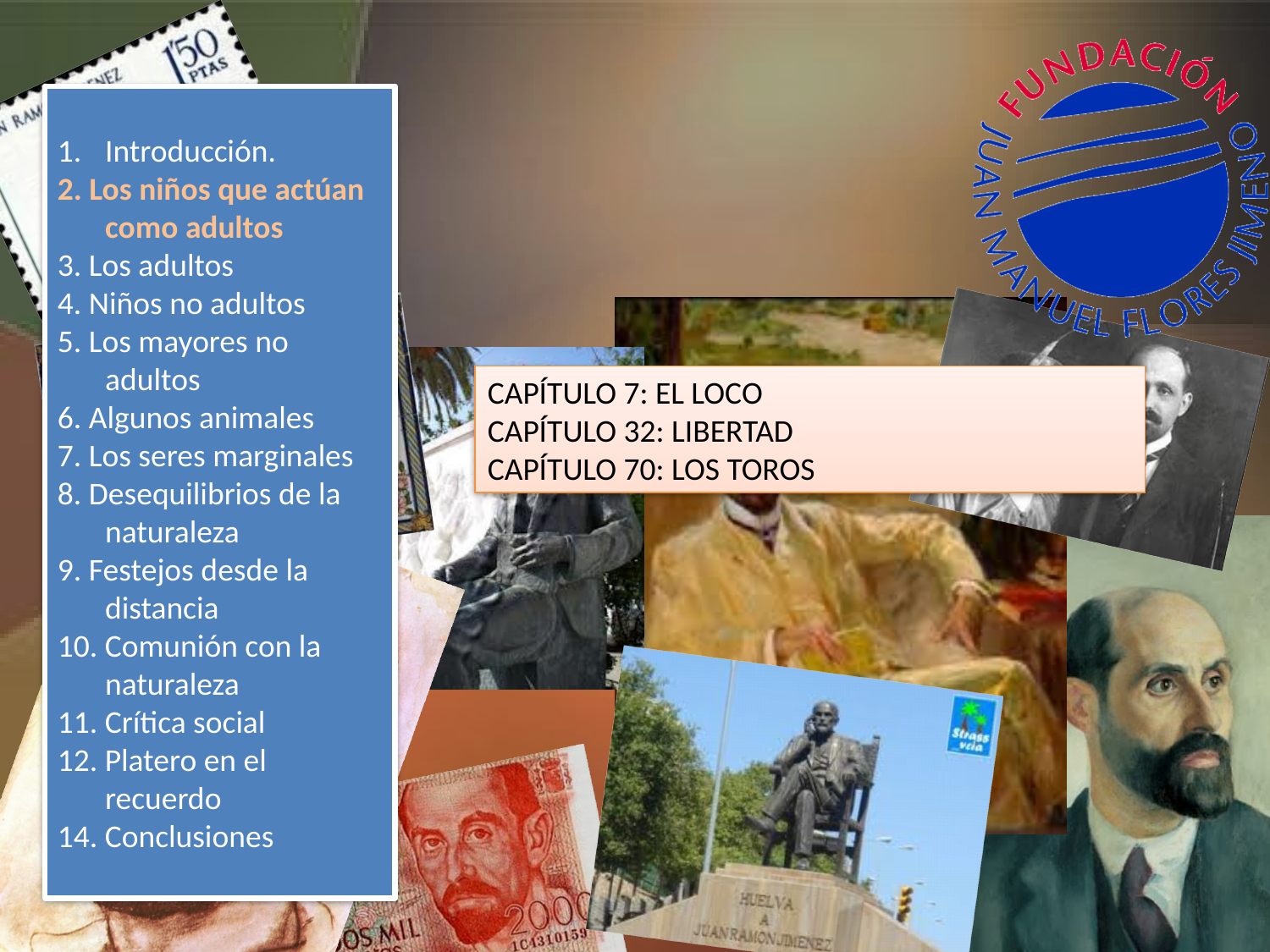

Introducción.
2. Los niños que actúan como adultos
3. Los adultos
4. Niños no adultos
5. Los mayores no adultos
6. Algunos animales
7. Los seres marginales
8. Desequilibrios de la naturaleza
9. Festejos desde la distancia
10. Comunión con la naturaleza
11. Crítica social
12. Platero en el recuerdo
14. Conclusiones

CAPÍTULO 7: EL LOCO
CAPÍTULO 32: LIBERTAD
CAPÍTULO 70: LOS TOROS